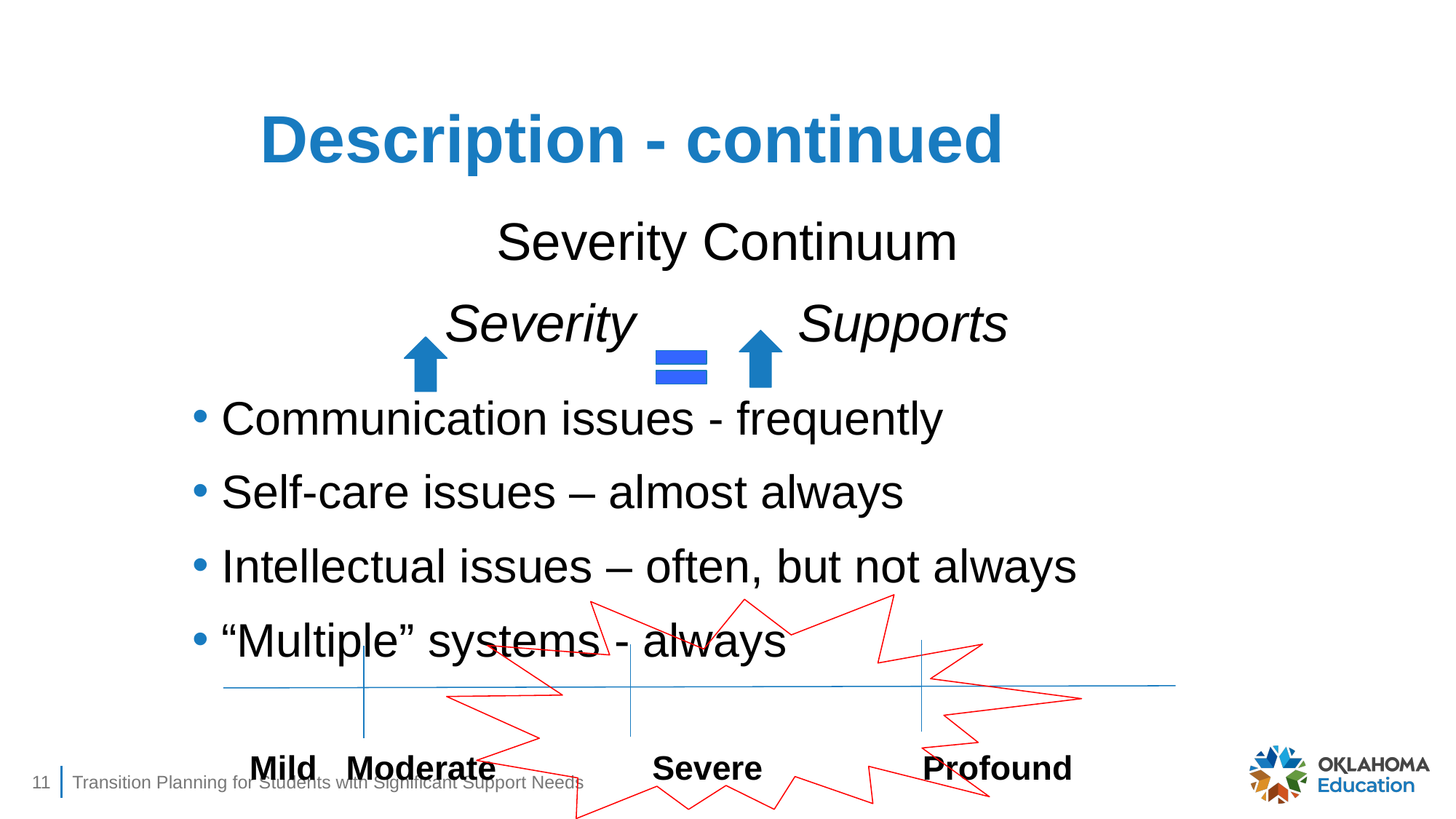

# Description - continued
Severity Continuum
Severity           Supports
Communication issues - frequently
Self-care issues – almost always
Intellectual issues – often, but not always
“Multiple” systems - always
      Mild		  Moderate	            Severe	       Profound

11
Transition Planning for Students with Significant Support Needs